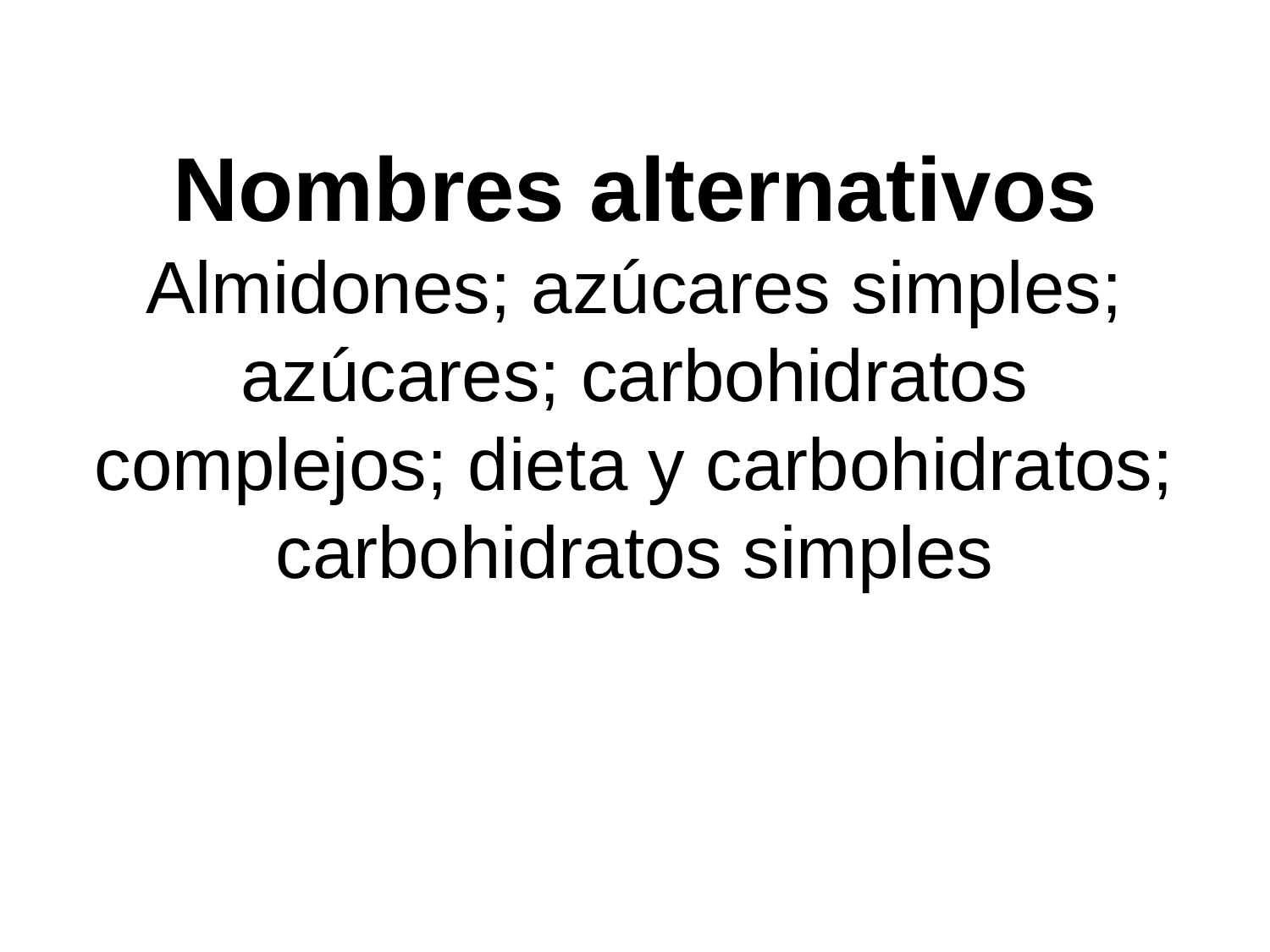

# Nombres alternativos Almidones; azúcares simples; azúcares; carbohidratos complejos; dieta y carbohidratos; carbohidratos simples